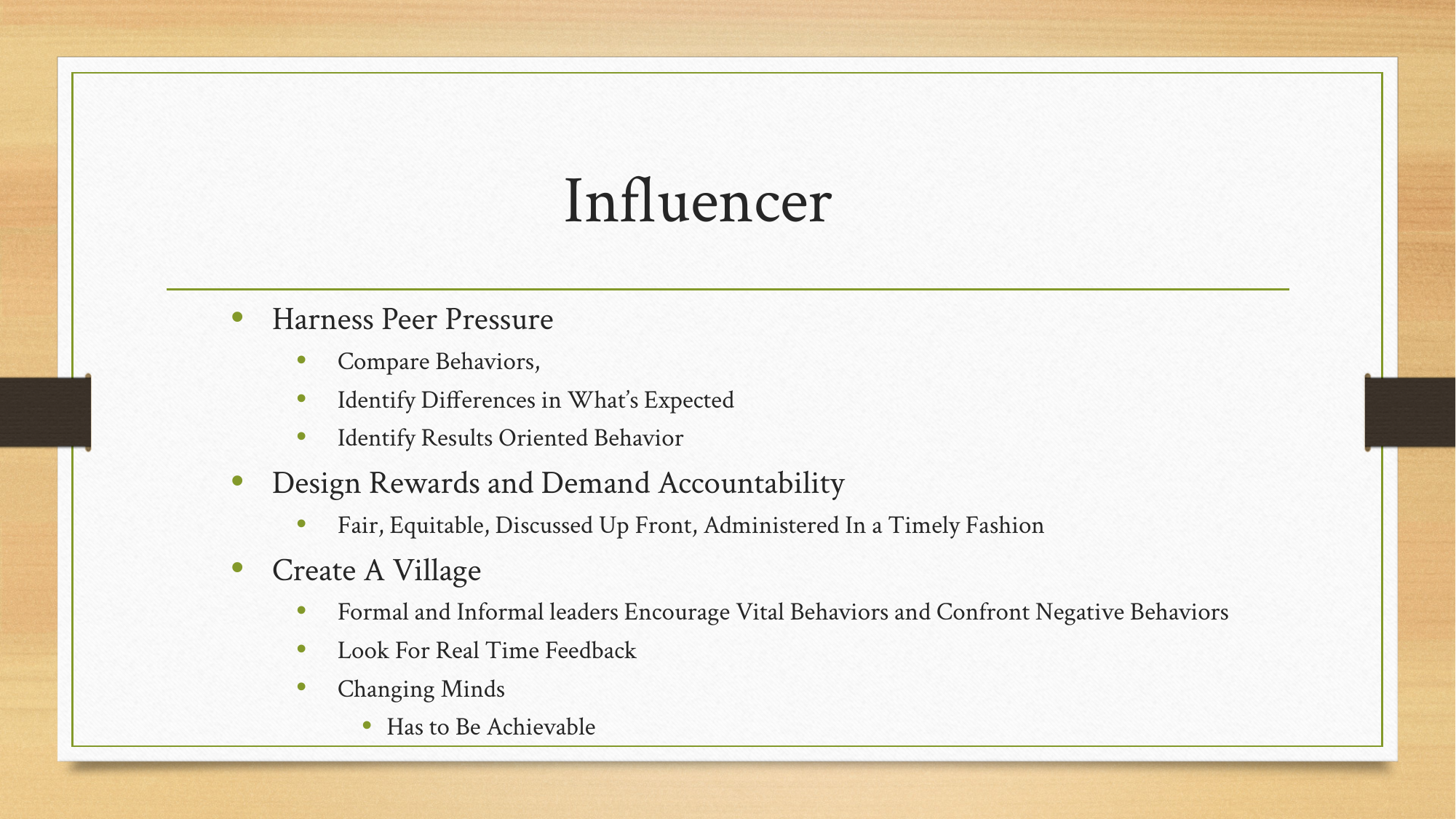

# Influencer

Harness Peer Pressure
Compare Behaviors,
Identify Differences in What’s Expected
Identify Results Oriented Behavior
Design Rewards and Demand Accountability
Fair, Equitable, Discussed Up Front, Administered In a Timely Fashion
Create A Village
Formal and Informal leaders Encourage Vital Behaviors and Confront Negative Behaviors
Look For Real Time Feedback
Changing Minds
Has to Be Achievable